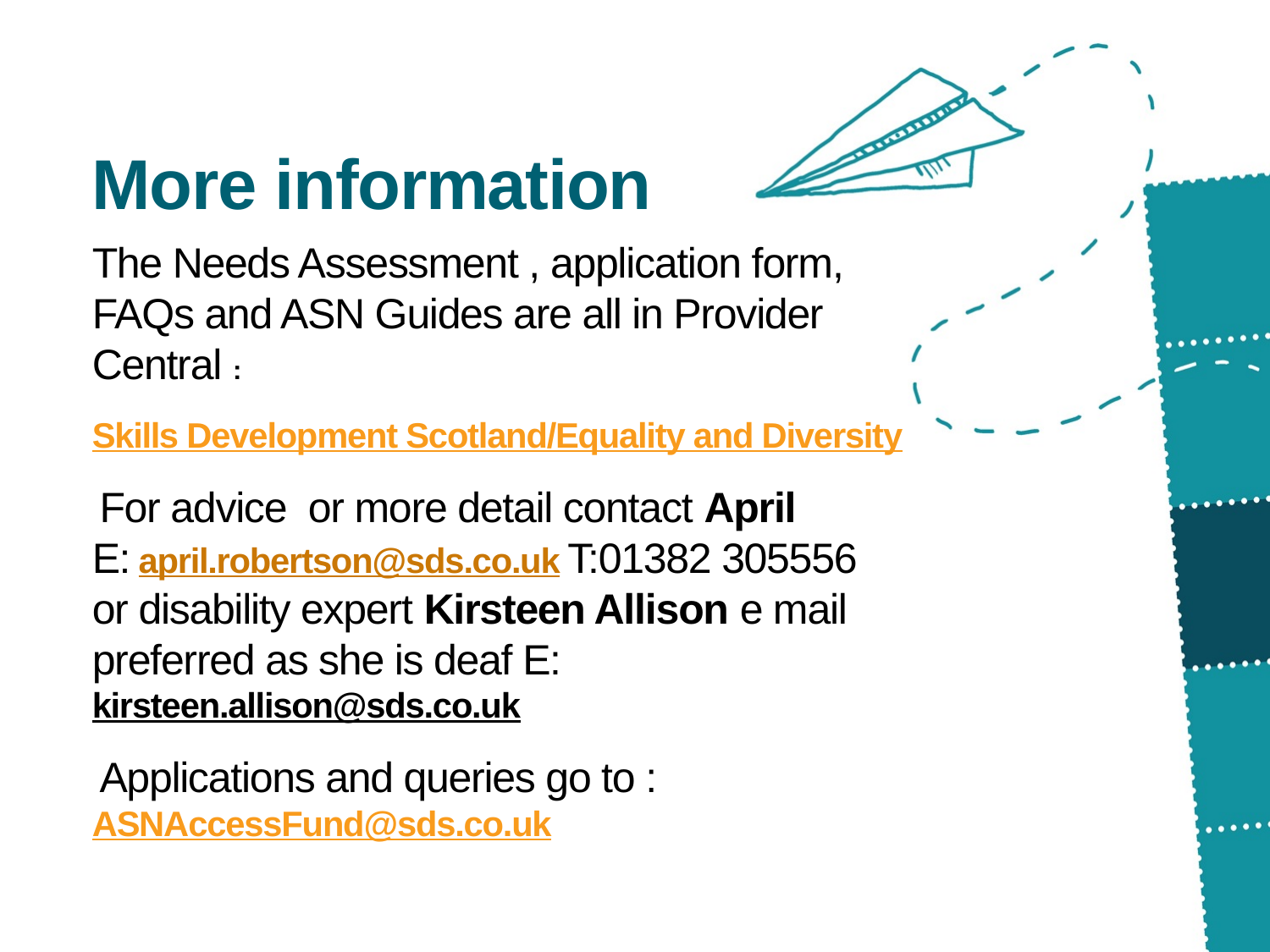

More information
The Needs Assessment , application form, FAQs and ASN Guides are all in Provider Central :
Skills Development Scotland/Equality and Diversity
 For advice  or more detail contact April         E: april.robertson@sds.co.uk T:01382 305556   or disability expert Kirsteen Allison e mail preferred as she is deaf E:  kirsteen.allison@sds.co.uk
 Applications and queries go to : ASNAccessFund@sds.co.uk